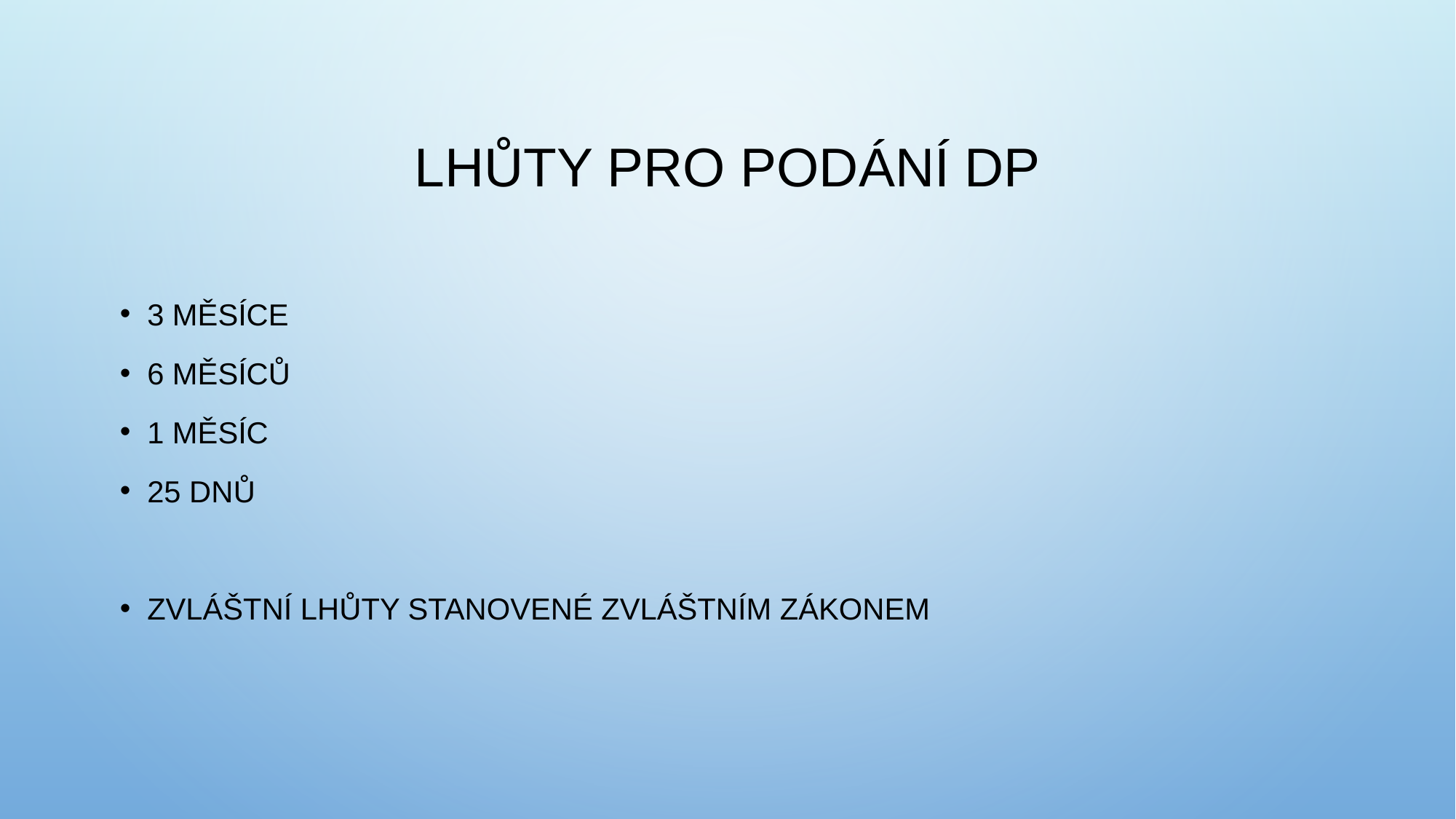

# Lhůty pro podání DP
3 měsíce
6 měsíců
1 měsíc
25 dnů

Zvláštní lhůty stanovené zvláštním zákonem